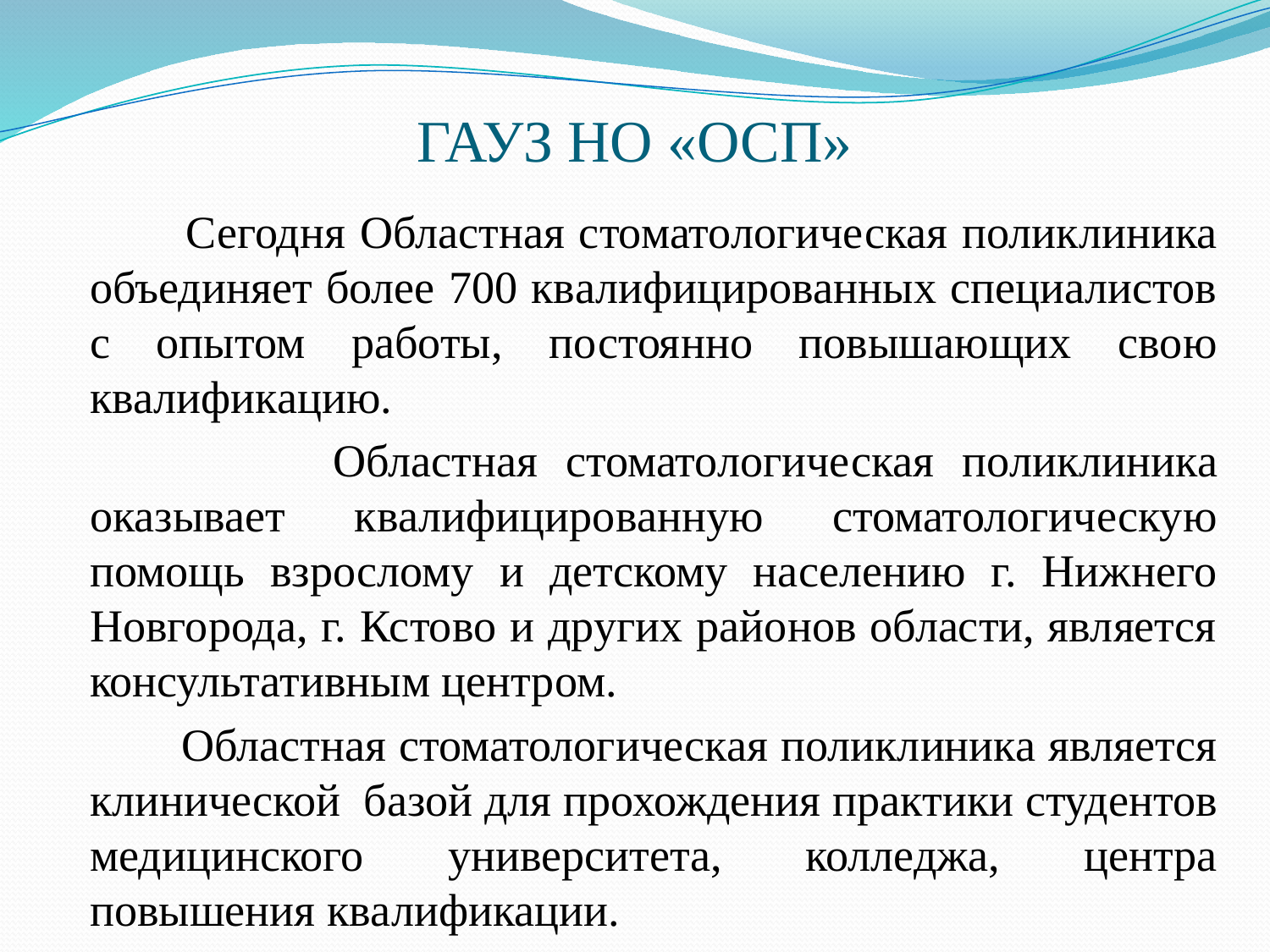

# ГАУЗ НО «ОСП»
         Сегодня Областная стоматологическая поликлиника объединяет более 700 квалифицированных специалистов с опытом работы, постоянно повышающих свою квалификацию.
          Областная стоматологическая поликлиника оказывает квалифицированную стоматологическую помощь взрослому и детскому населению г. Нижнего Новгорода, г. Кстово и других районов области, является консультативным центром.
          Областная стоматологическая поликлиника является клинической  базой для прохождения практики студентов медицинского университета, колледжа, центра повышения квалификации.